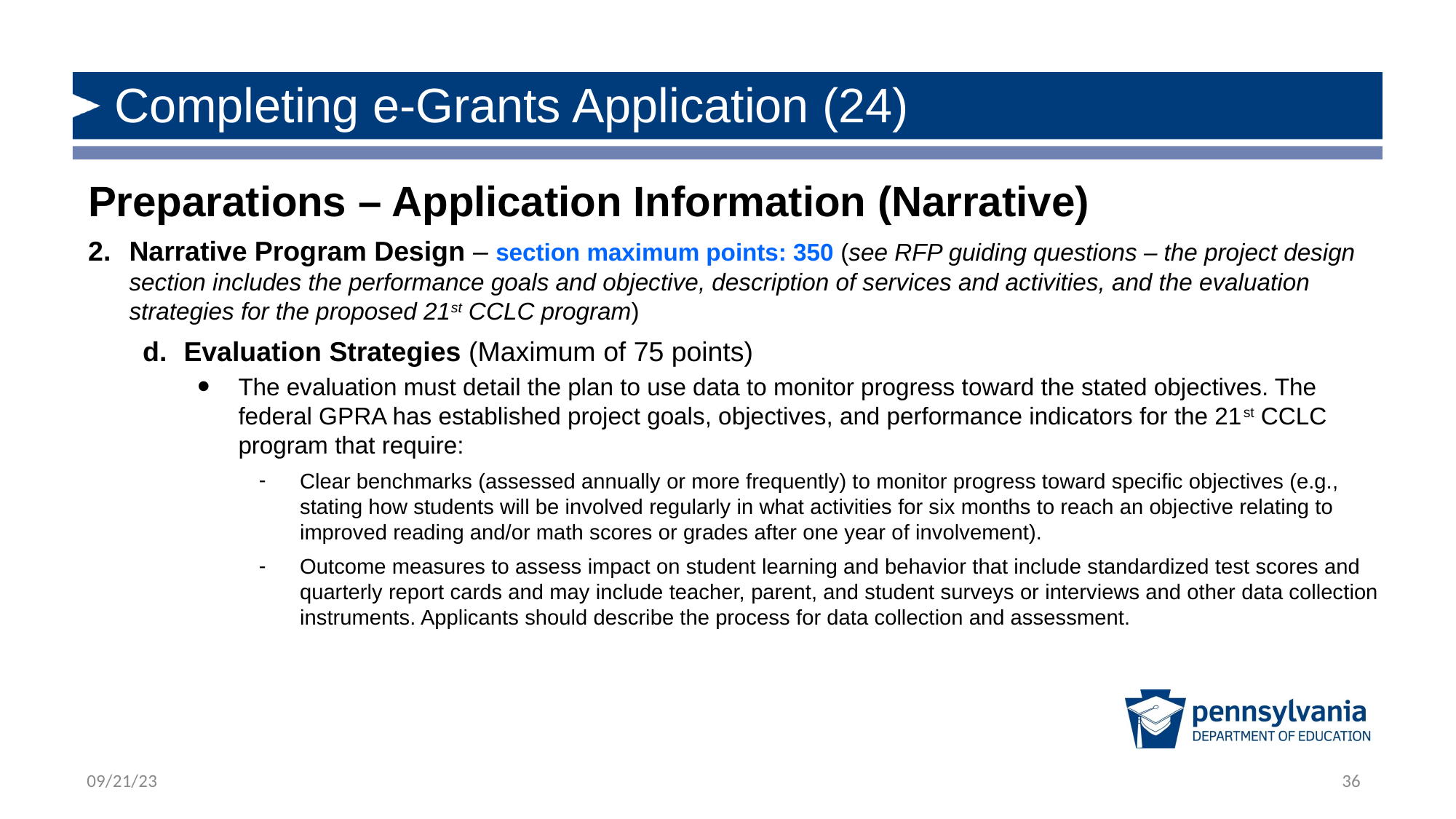

# Completing e-Grants Application (24)
Preparations – Application Information (Narrative)
Narrative Program Design – section maximum points: 350 (see RFP guiding questions – the project design section includes the performance goals and objective, description of services and activities, and the evaluation strategies for the proposed 21st CCLC program)
Evaluation Strategies (Maximum of 75 points)
The evaluation must detail the plan to use data to monitor progress toward the stated objectives. The federal GPRA has established project goals, objectives, and performance indicators for the 21st CCLC program that require:
Clear benchmarks (assessed annually or more frequently) to monitor progress toward specific objectives (e.g., stating how students will be involved regularly in what activities for six months to reach an objective relating to improved reading and/or math scores or grades after one year of involvement).
Outcome measures to assess impact on student learning and behavior that include standardized test scores and quarterly report cards and may include teacher, parent, and student surveys or interviews and other data collection instruments. Applicants should describe the process for data collection and assessment.
36
09/21/23